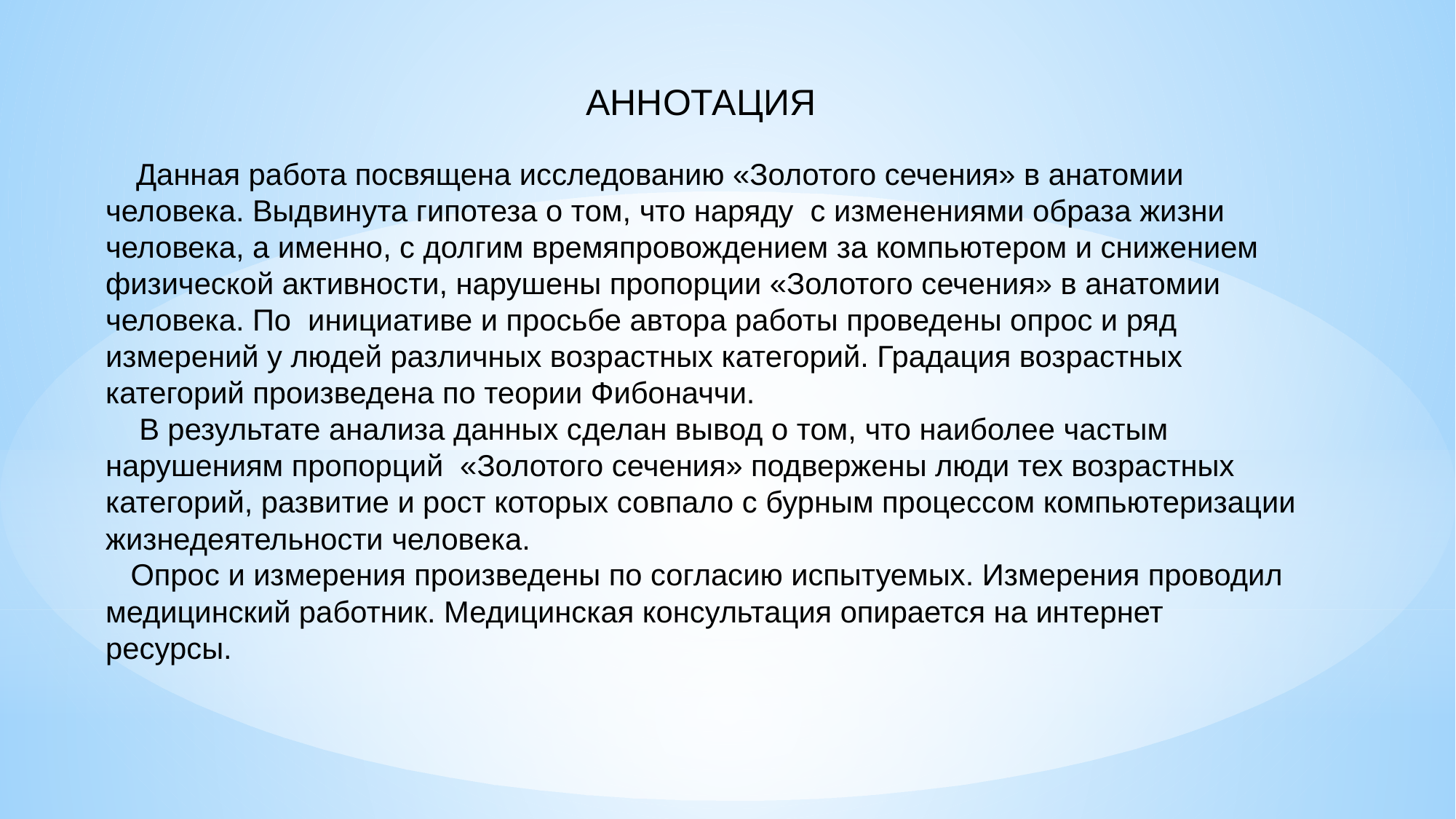

АННОТАЦИЯ

    Данная работа посвящена исследованию «Золотого сечения» в анатомии человека. Выдвинута гипотеза о том, что наряду  с изменениями образа жизни человека, а именно, с долгим времяпровождением за компьютером и снижением физической активности, нарушены пропорции «Золотого сечения» в анатомии человека. По  инициативе и просьбе автора работы проведены опрос и ряд измерений у людей различных возрастных категорий. Градация возрастных категорий произведена по теории Фибоначчи.
    В результате анализа данных сделан вывод о том, что наиболее частым нарушениям пропорций  «Золотого сечения» подвержены люди тех возрастных категорий, развитие и рост которых совпало с бурным процессом компьютеризации жизнедеятельности человека.
   Опрос и измерения произведены по согласию испытуемых. Измерения проводил медицинский работник. Медицинская консультация опирается на интернет ресурсы.